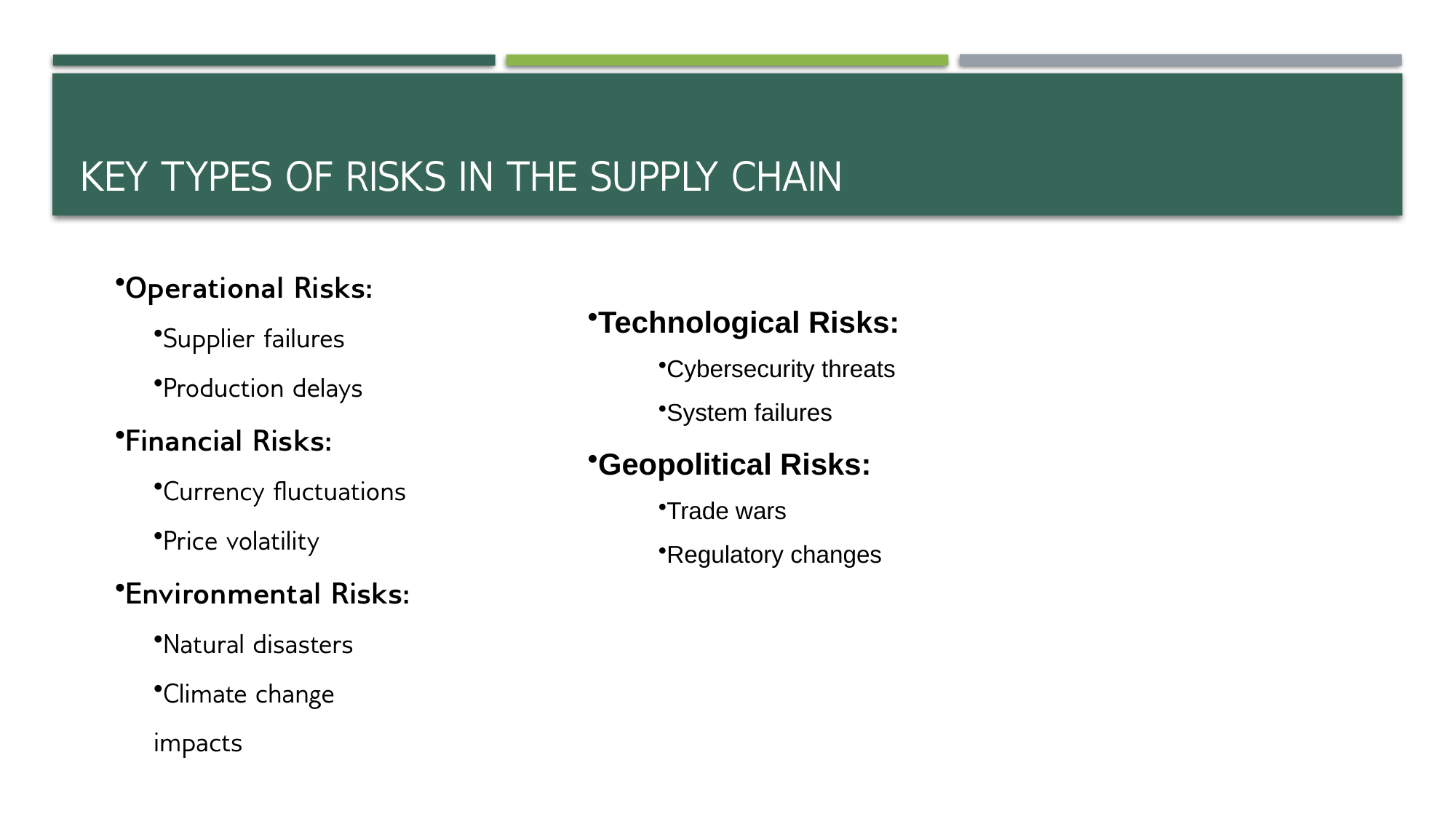

# Key Types of Risks in the Supply Chain
Operational Risks:
Supplier failures
Production delays
Financial Risks:
Currency fluctuations
Price volatility
Environmental Risks:
Natural disasters
Climate change impacts
Technological Risks:
Cybersecurity threats
System failures
Geopolitical Risks:
Trade wars
Regulatory changes